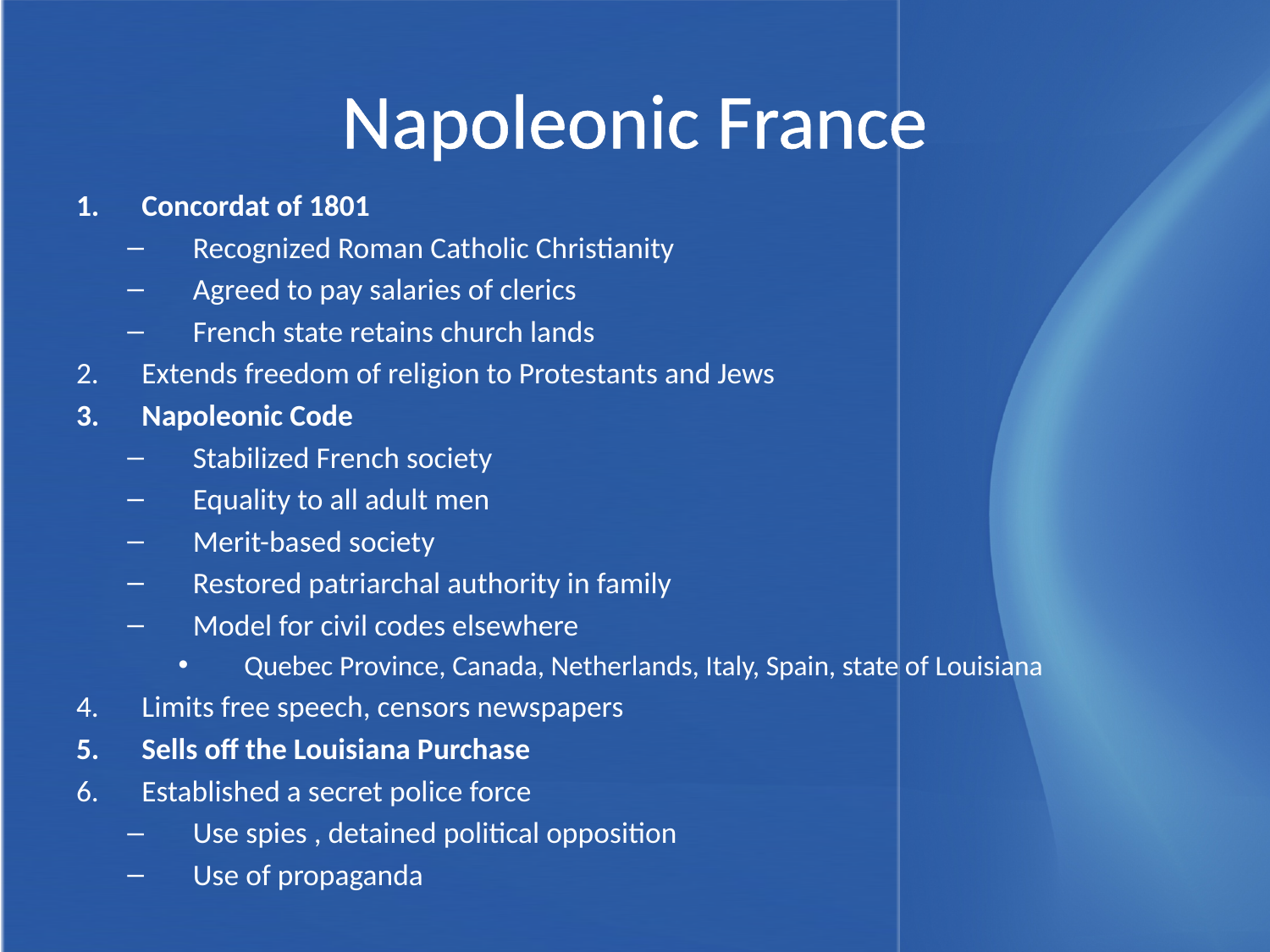

# Napoleonic France
Concordat of 1801
Recognized Roman Catholic Christianity
Agreed to pay salaries of clerics
French state retains church lands
Extends freedom of religion to Protestants and Jews
Napoleonic Code
Stabilized French society
Equality to all adult men
Merit-based society
Restored patriarchal authority in family
Model for civil codes elsewhere
Quebec Province, Canada, Netherlands, Italy, Spain, state of Louisiana
Limits free speech, censors newspapers
Sells off the Louisiana Purchase
Established a secret police force
Use spies , detained political opposition
Use of propaganda